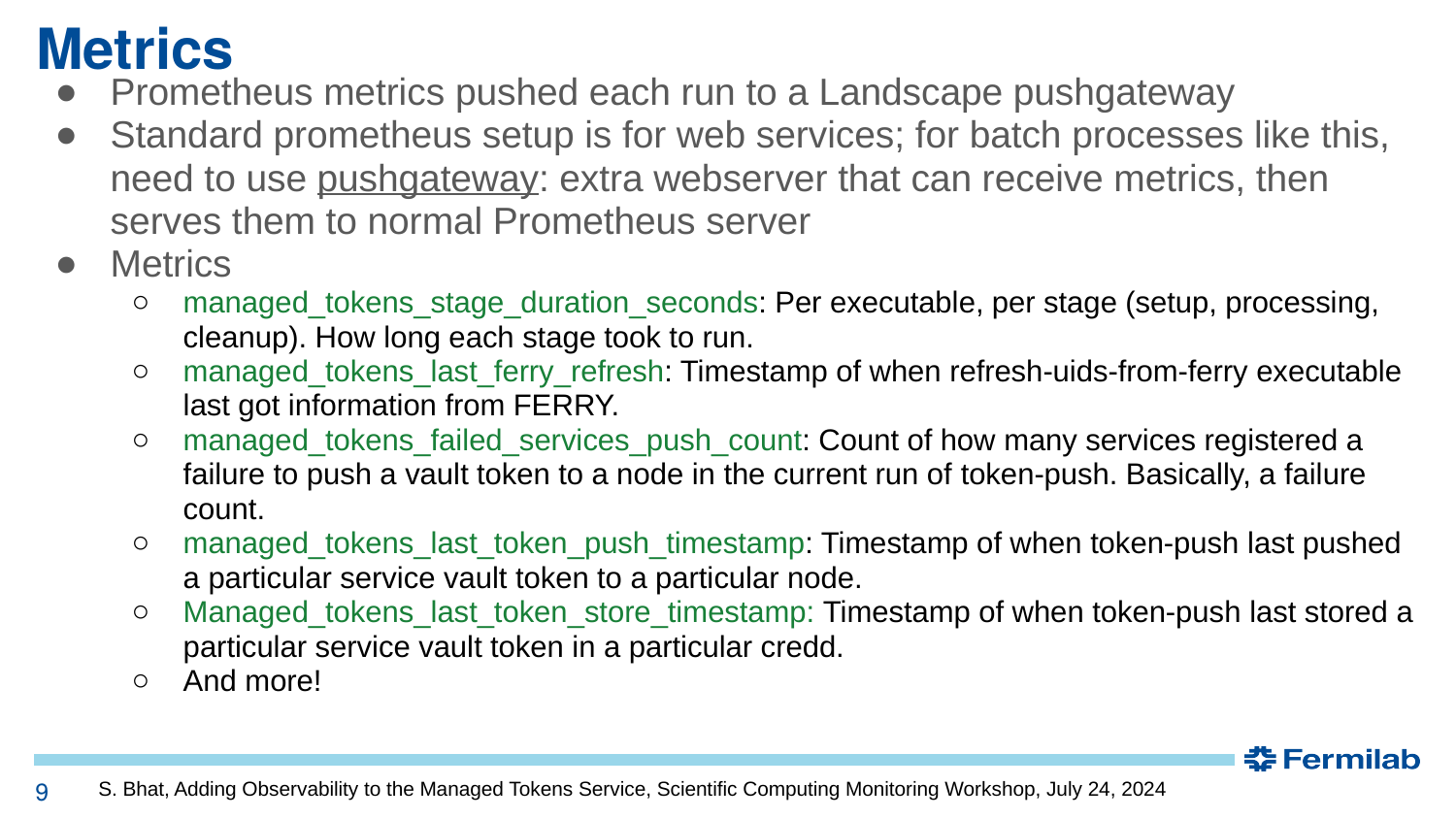

# Metrics
Prometheus metrics pushed each run to a Landscape pushgateway
Standard prometheus setup is for web services; for batch processes like this, need to use pushgateway: extra webserver that can receive metrics, then serves them to normal Prometheus server
Metrics
managed_tokens_stage_duration_seconds: Per executable, per stage (setup, processing, cleanup). How long each stage took to run.
managed_tokens_last_ferry_refresh: Timestamp of when refresh-uids-from-ferry executable last got information from FERRY.
managed_tokens_failed_services_push_count: Count of how many services registered a failure to push a vault token to a node in the current run of token-push. Basically, a failure count.
managed_tokens_last_token_push_timestamp: Timestamp of when token-push last pushed a particular service vault token to a particular node.
Managed_tokens_last_token_store_timestamp: Timestamp of when token-push last stored a particular service vault token in a particular credd.
And more!
9